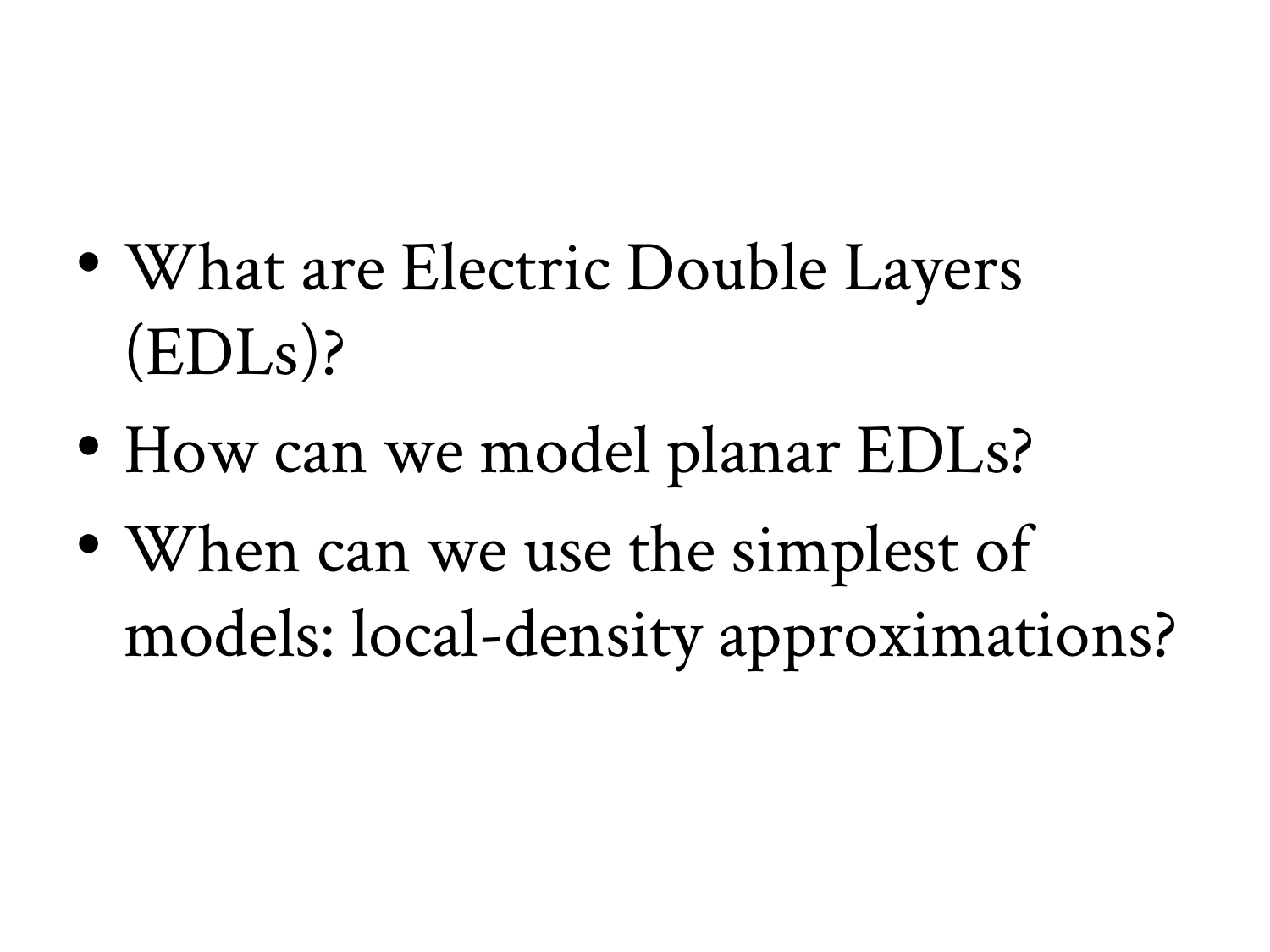

What are Electric Double Layers (EDLs)?
How can we model planar EDLs?
When can we use the simplest of models: local-density approximations?